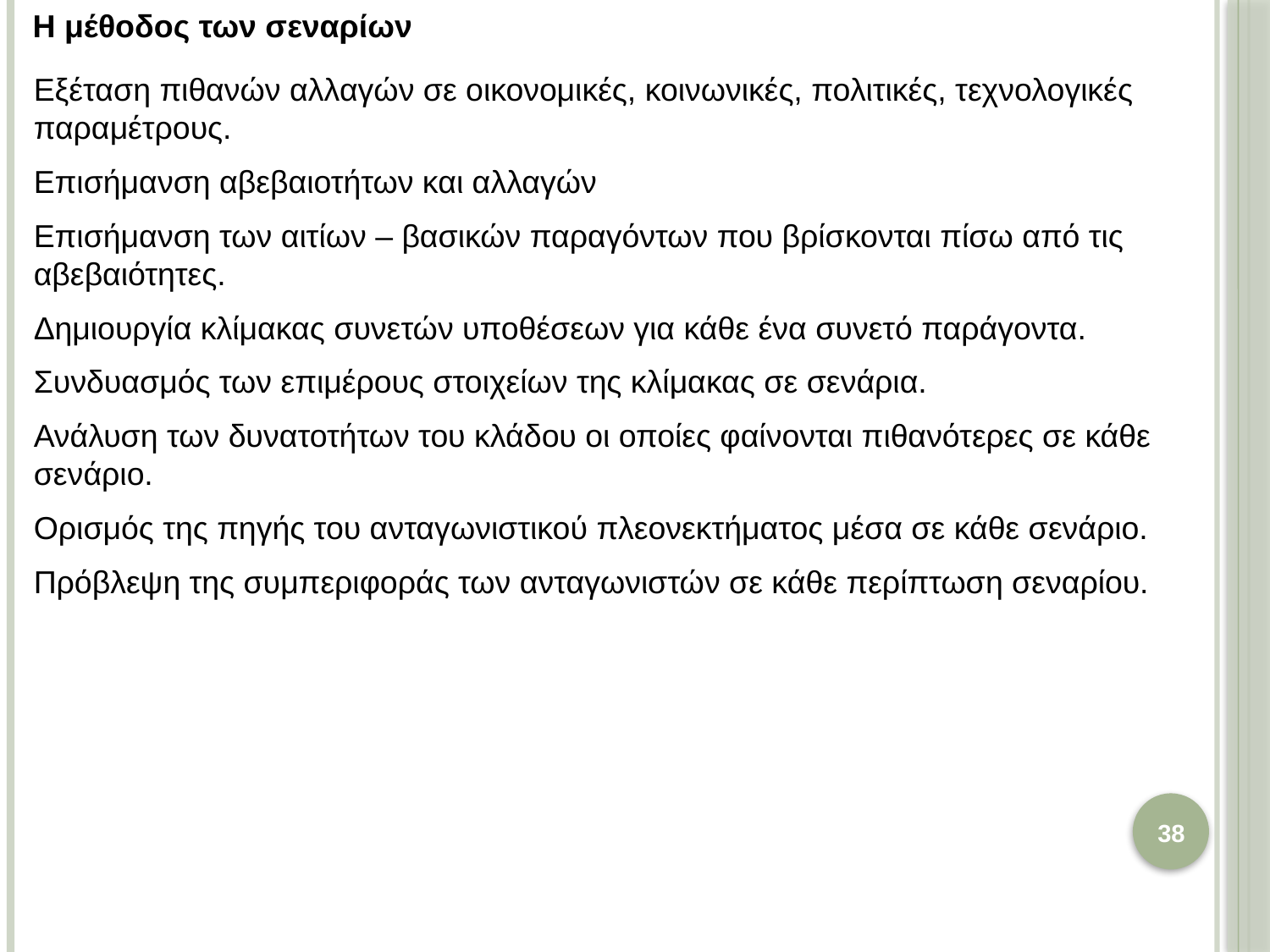

Η μέθοδος των σεναρίων
Εξέταση πιθανών αλλαγών σε οικονομικές, κοινωνικές, πολιτικές, τεχνολογικές παραμέτρους.
Επισήμανση αβεβαιοτήτων και αλλαγών
Επισήμανση των αιτίων – βασικών παραγόντων που βρίσκονται πίσω από τις αβεβαιότητες.
Δημιουργία κλίμακας συνετών υποθέσεων για κάθε ένα συνετό παράγοντα.
Συνδυασμός των επιμέρους στοιχείων της κλίμακας σε σενάρια.
Ανάλυση των δυνατοτήτων του κλάδου οι οποίες φαίνονται πιθανότερες σε κάθε σενάριο.
Ορισμός της πηγής του ανταγωνιστικού πλεονεκτήματος μέσα σε κάθε σενάριο.
Πρόβλεψη της συμπεριφοράς των ανταγωνιστών σε κάθε περίπτωση σεναρίου.
38